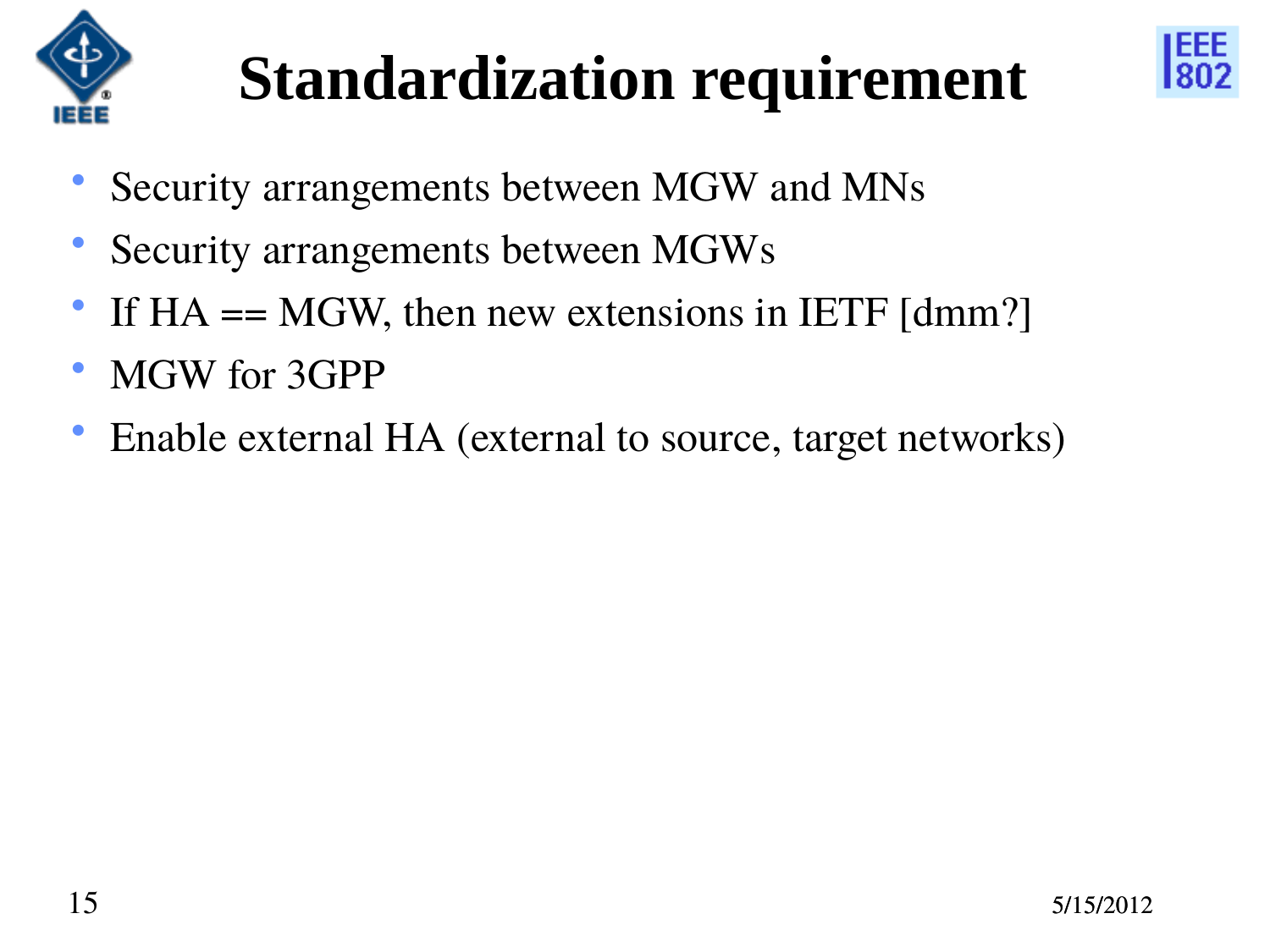

# Standardization requirement
Security arrangements between MGW and MNs
Security arrangements between MGWs
If HA == MGW, then new extensions in IETF [dmm?]
MGW for 3GPP
Enable external HA (external to source, target networks)
15